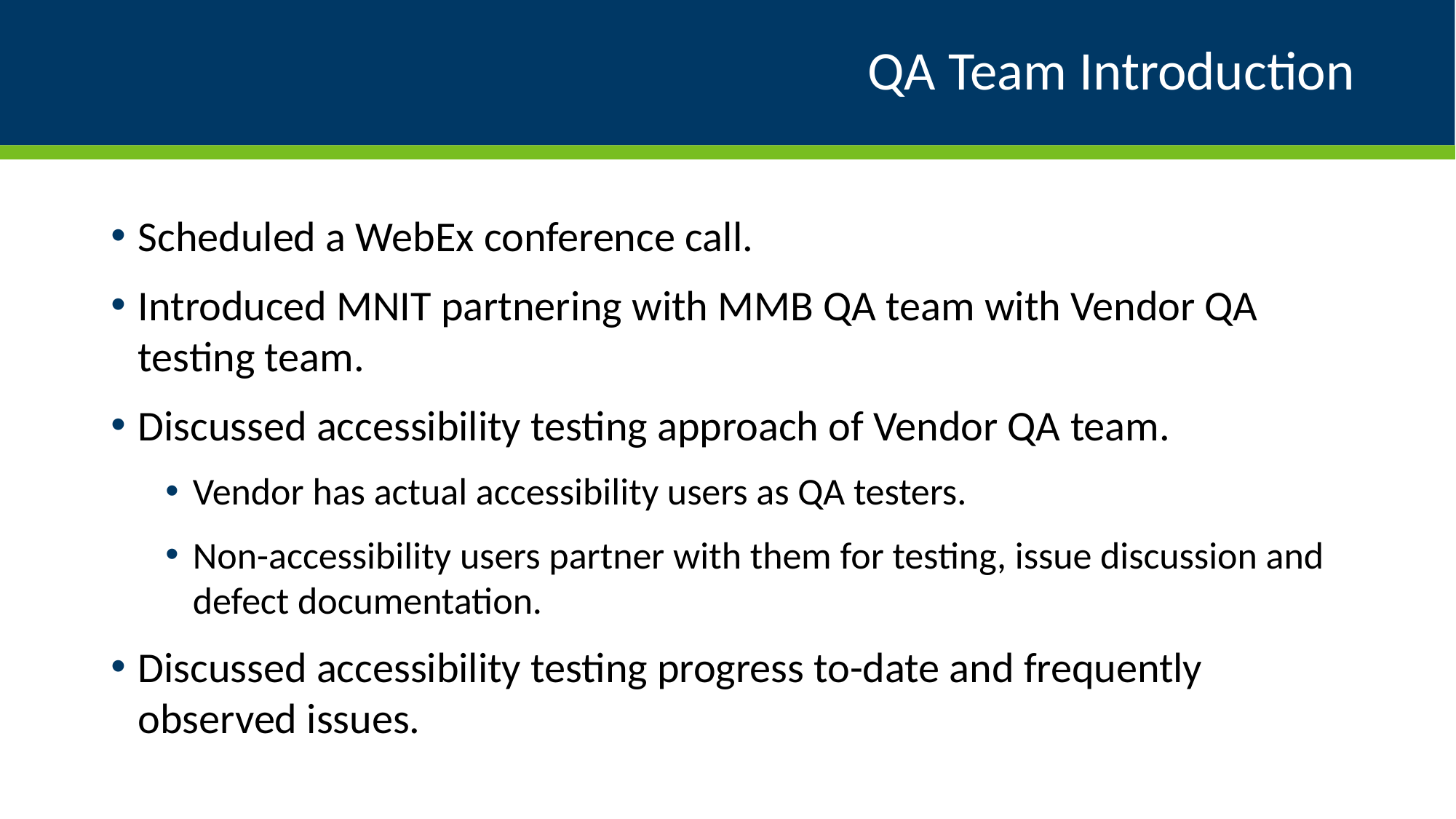

# QA Team Introduction
Scheduled a WebEx conference call.
Introduced MNIT partnering with MMB QA team with Vendor QA testing team.
Discussed accessibility testing approach of Vendor QA team.
Vendor has actual accessibility users as QA testers.
Non-accessibility users partner with them for testing, issue discussion and defect documentation.
Discussed accessibility testing progress to-date and frequently observed issues.